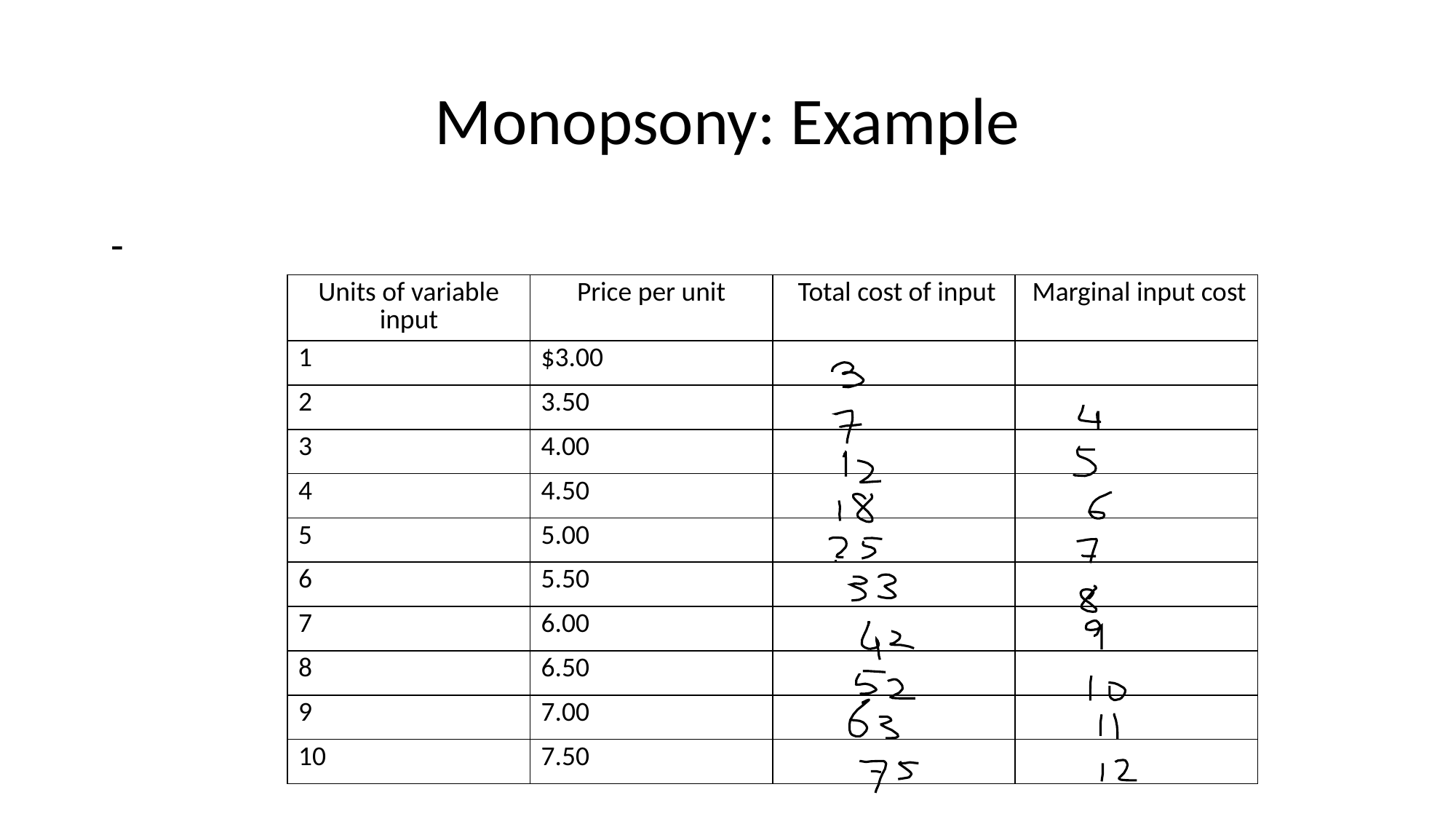

# Monopsony: Example
-
| Units of variable input | Price per unit | Total cost of input | Marginal input cost |
| --- | --- | --- | --- |
| 1 | $3.00 |  |  |
| 2 | 3.50 |  |  |
| 3 | 4.00 |  |  |
| 4 | 4.50 |  |  |
| 5 | 5.00 |  |  |
| 6 | 5.50 |  |  |
| 7 | 6.00 |  |  |
| 8 | 6.50 |  |  |
| 9 | 7.00 |  |  |
| 10 | 7.50 |  |  |